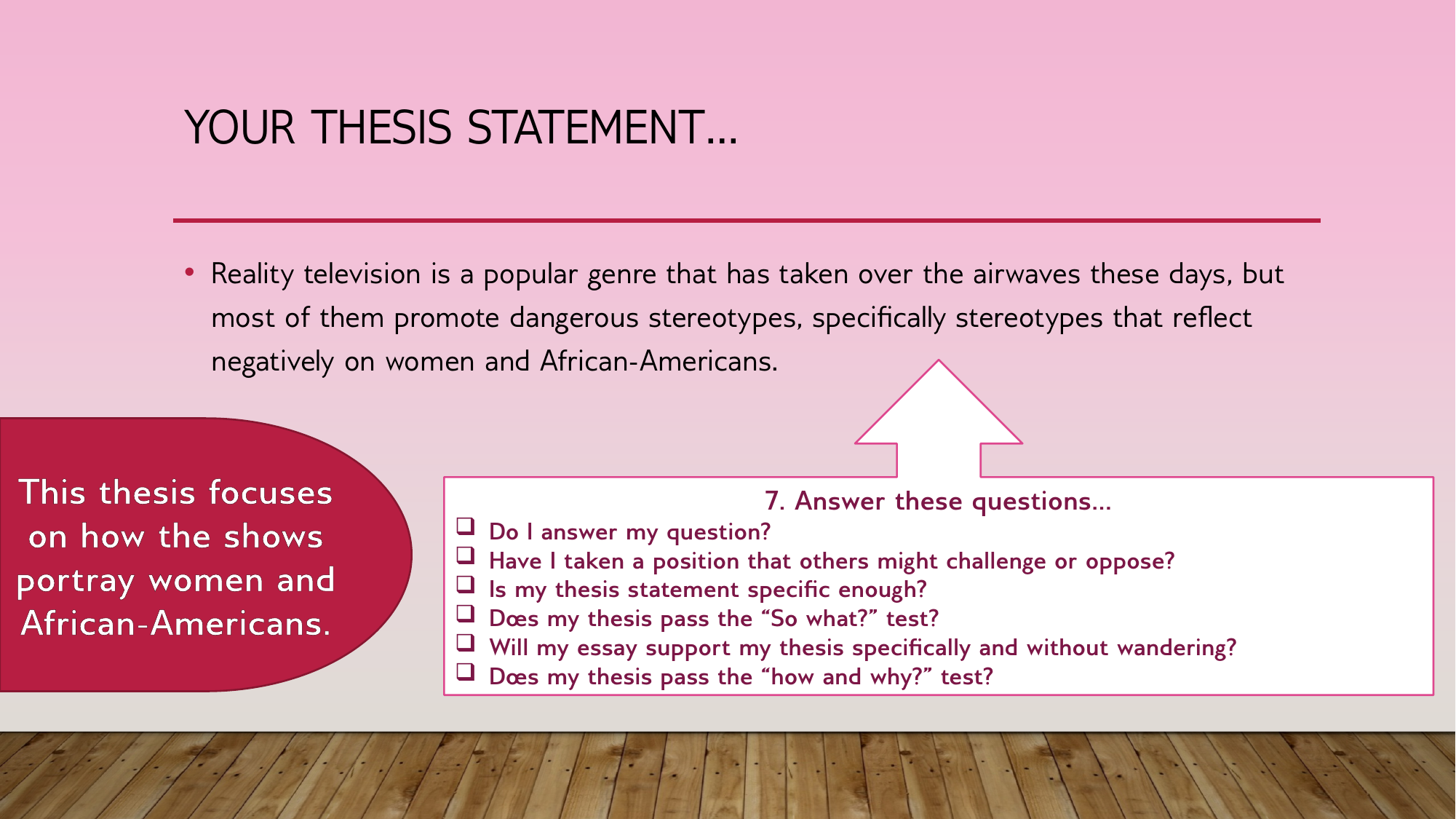

# Your Thesis Statement…
Reality television is a popular genre that has taken over the airwaves these days, but most of them promote dangerous stereotypes, specifically stereotypes that reflect negatively on women and African-Americans.
7. Answer these questions…
Do I answer my question?
Have I taken a position that others might challenge or oppose?
Is my thesis statement specific enough?
Does my thesis pass the “So what?” test?
Will my essay support my thesis specifically and without wandering?
Does my thesis pass the “how and why?” test?
This thesis focuses on how the shows portray women and African-Americans.